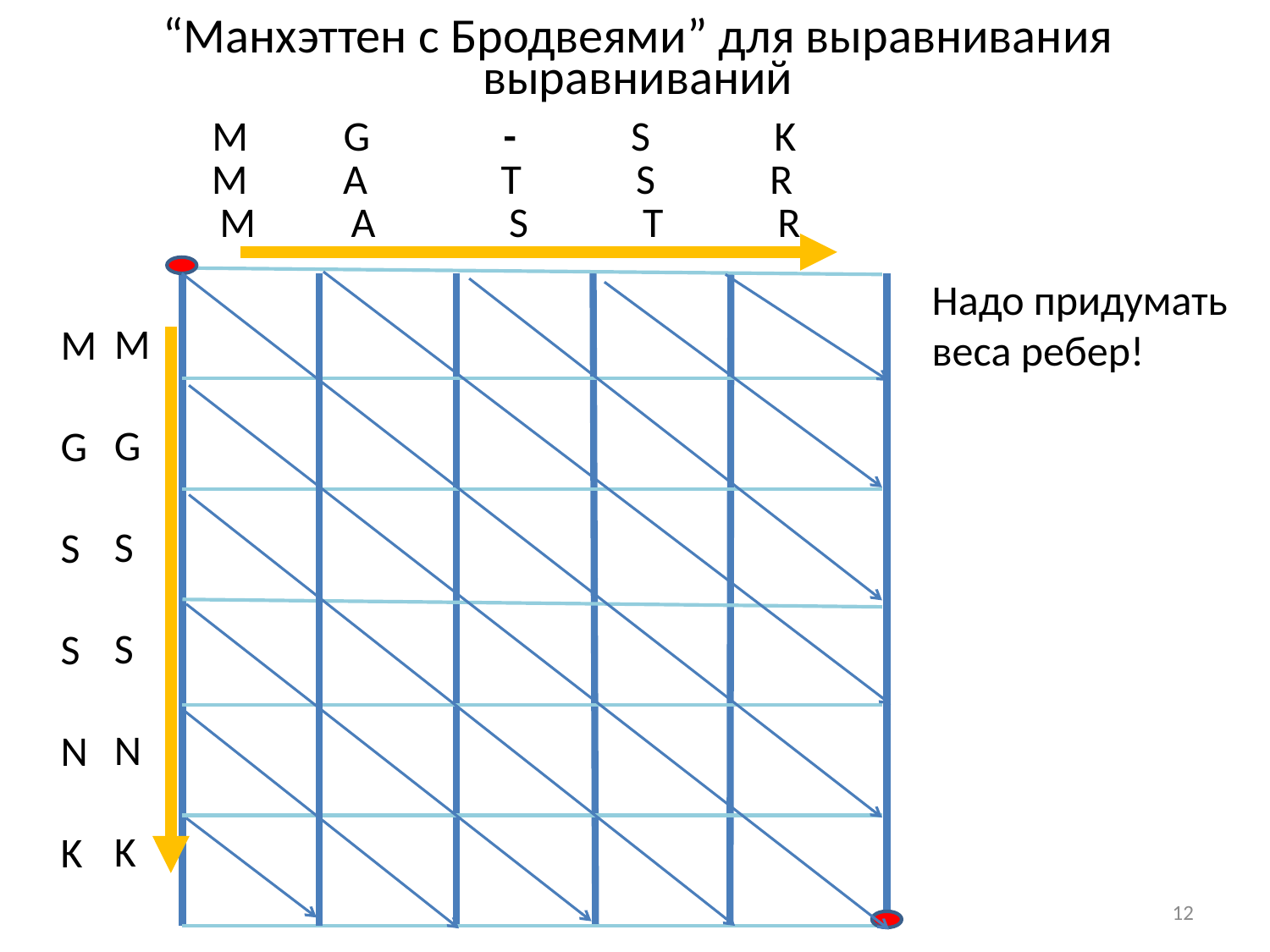

# “Манхэттен с Бродвеями” для выравнивания выравниваний
M          G              -            S             K
M          A              T            S            R
M          A              S            T            R

M
  G

S

S

N

K
M
  G

S

S

N

K
Надо придумать
веса ребер!

12